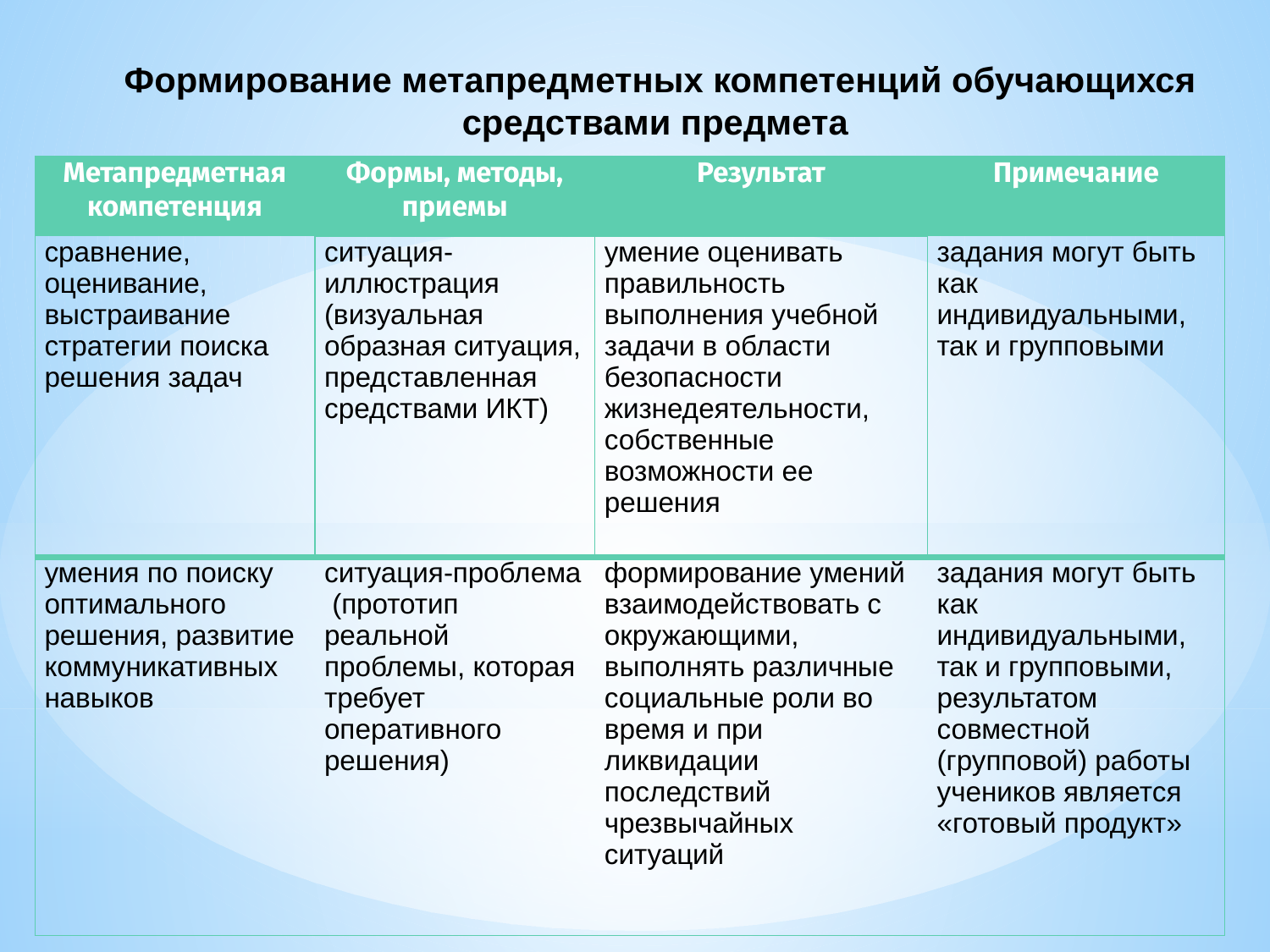

# Формирование метапредметных компетенций обучающихся средствами предмета
| Метапредметная компетенция | Формы, методы, приемы | Результат | Примечание |
| --- | --- | --- | --- |
| сравнение, оценивание, выстраивание стратегии поиска решения задач | ситуация-иллюстрация (визуальная образная ситуация, представленная средствами ИКТ) | умение оценивать правильность выполнения учебной задачи в области безопасности жизнедеятельности, собственные возможности ее решения | задания могут быть как индивидуальными, так и групповыми |
| умения по поиску оптимального решения, развитие коммуникативных навыков | ситуация-проблема (прототип реальной проблемы, которая требует оперативного решения) | формирование умений взаимодействовать с окружающими, выполнять различные социальные роли во время и при ликвидации последствий чрезвычайных ситуаций | задания могут быть как индивидуальными, так и групповыми, результатом совместной (групповой) работы учеников является «готовый продукт» |